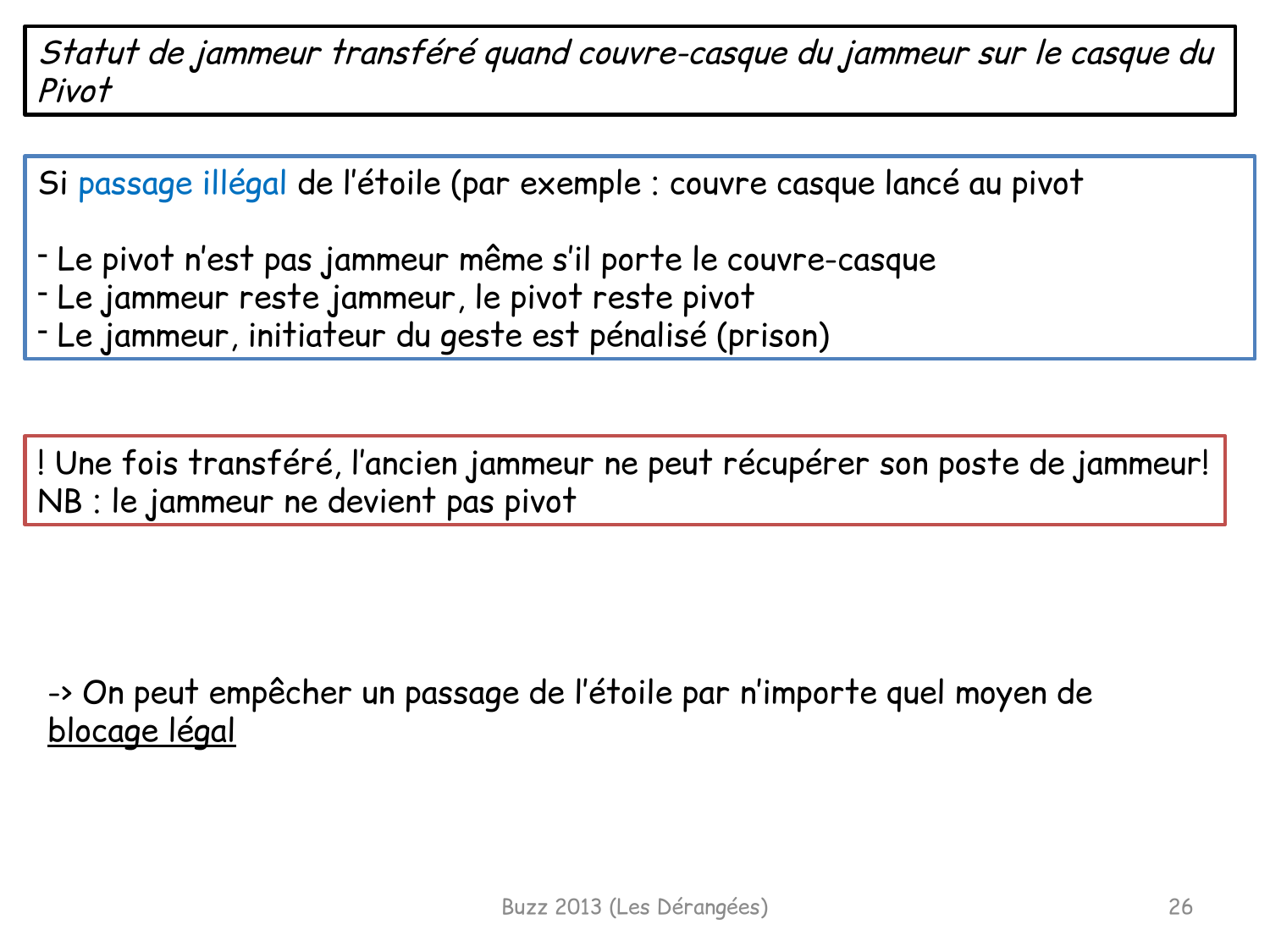

Statut de jammeur transféré quand couvre-casque du jammeur sur le casque du Pivot
Si passage illégal de l’étoile (par exemple : couvre casque lancé au pivot

 Le pivot n’est pas jammeur même s’il porte le couvre-casque
 Le jammeur reste jammeur, le pivot reste pivot
 Le jammeur, initiateur du geste est pénalisé (prison)
! Une fois transféré, l’ancien jammeur ne peut récupérer son poste de jammeur!
NB : le jammeur ne devient pas pivot
-> On peut empêcher un passage de l’étoile par n’importe quel moyen de blocage légal
Buzz 2013 (Les Dérangées)
26